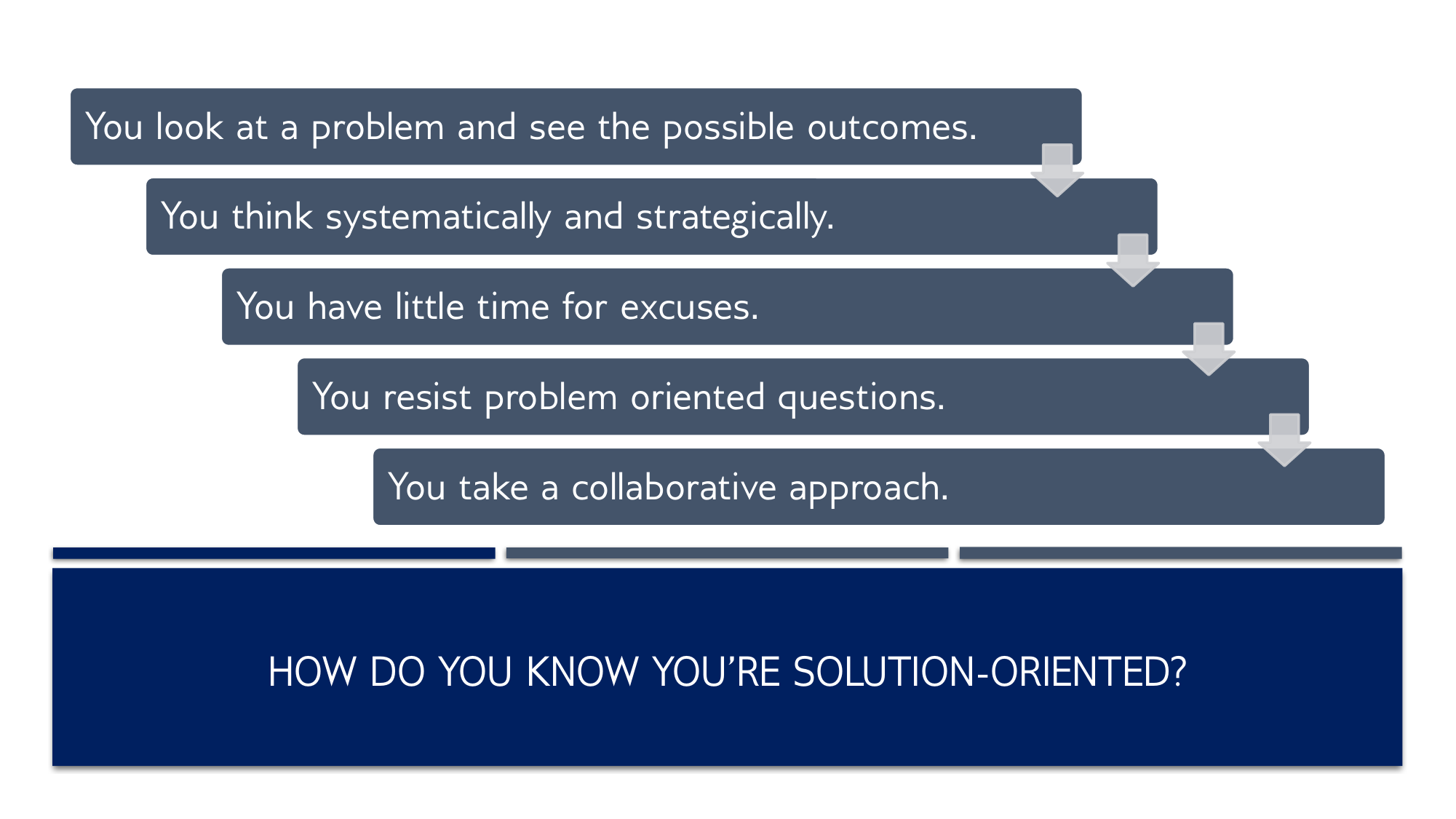

You look at a problem and see the possible outcomes.
You think systematically and strategically.
You have little time for excuses.
You resist problem oriented questions.
You take a collaborative approach.

# How do you know you’re solution-oriented?